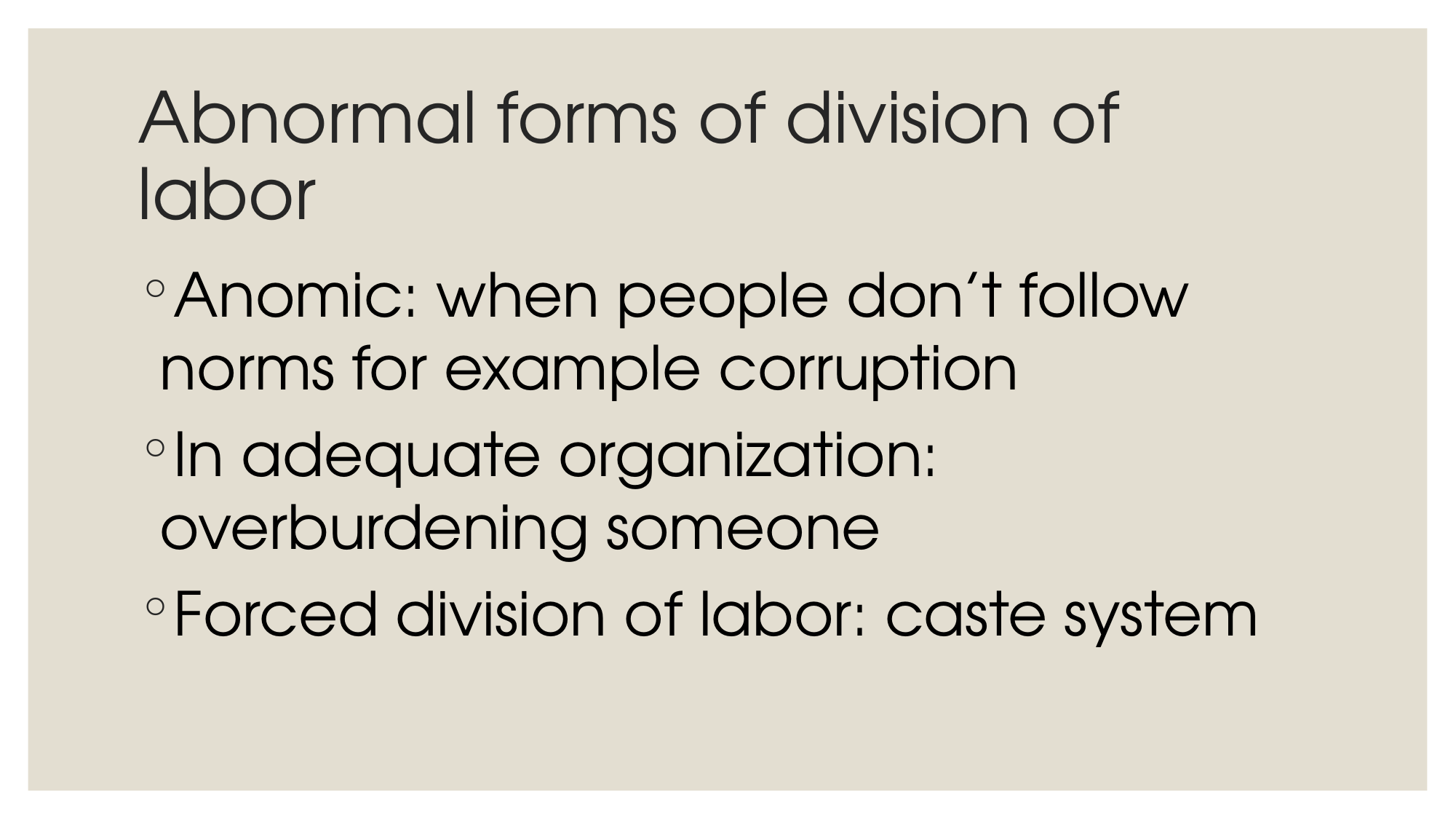

# Abnormal forms of division of labor
Anomic: when people don’t follow norms for example corruption
In adequate organization: overburdening someone
Forced division of labor: caste system